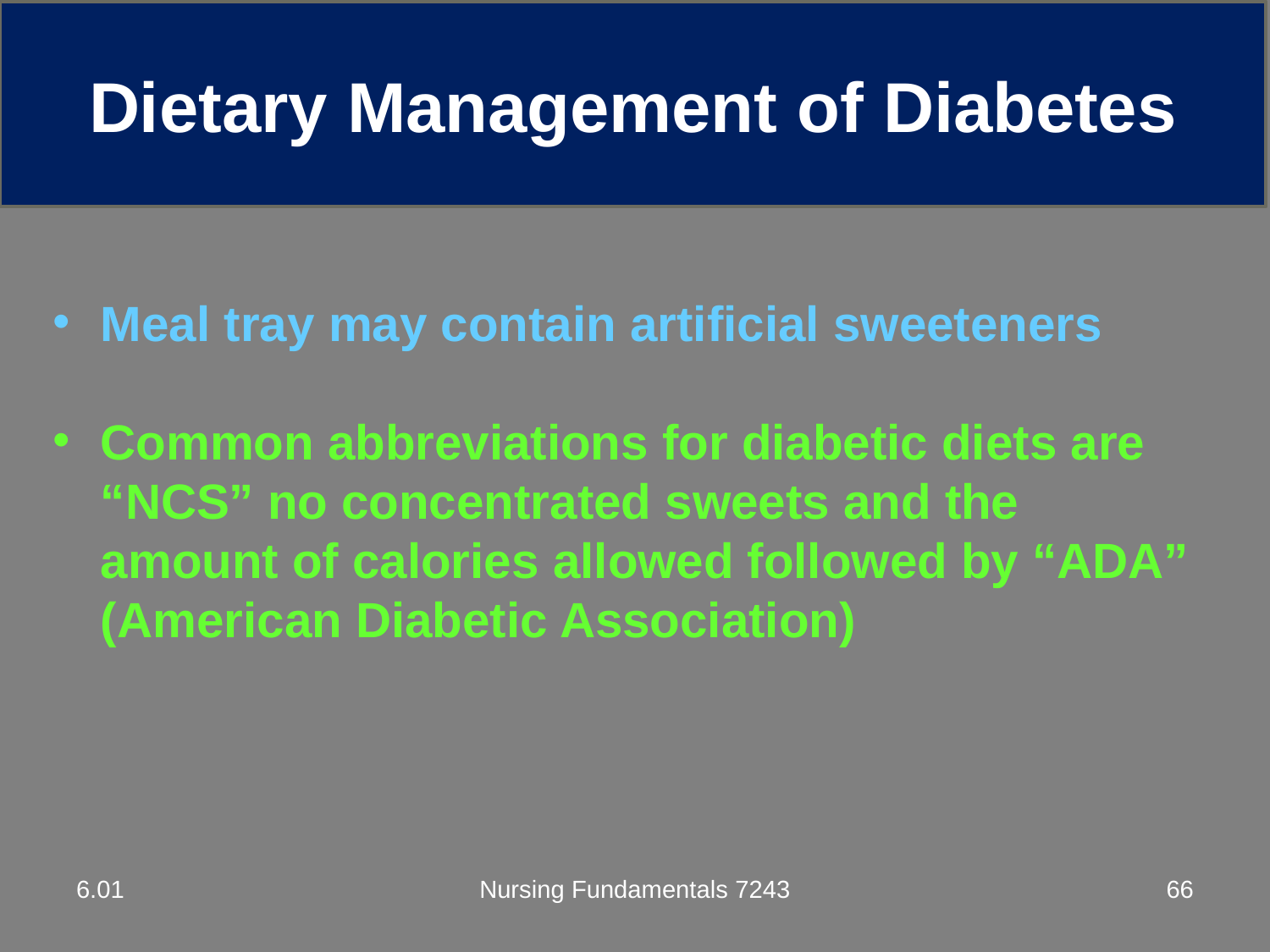

Dietary Management of Diabetes
Meal tray may contain artificial sweeteners

Common abbreviations for diabetic diets are “NCS” no concentrated sweets and the amount of calories allowed followed by “ADA” (American Diabetic Association)
6.01
Nursing Fundamentals 7243
66